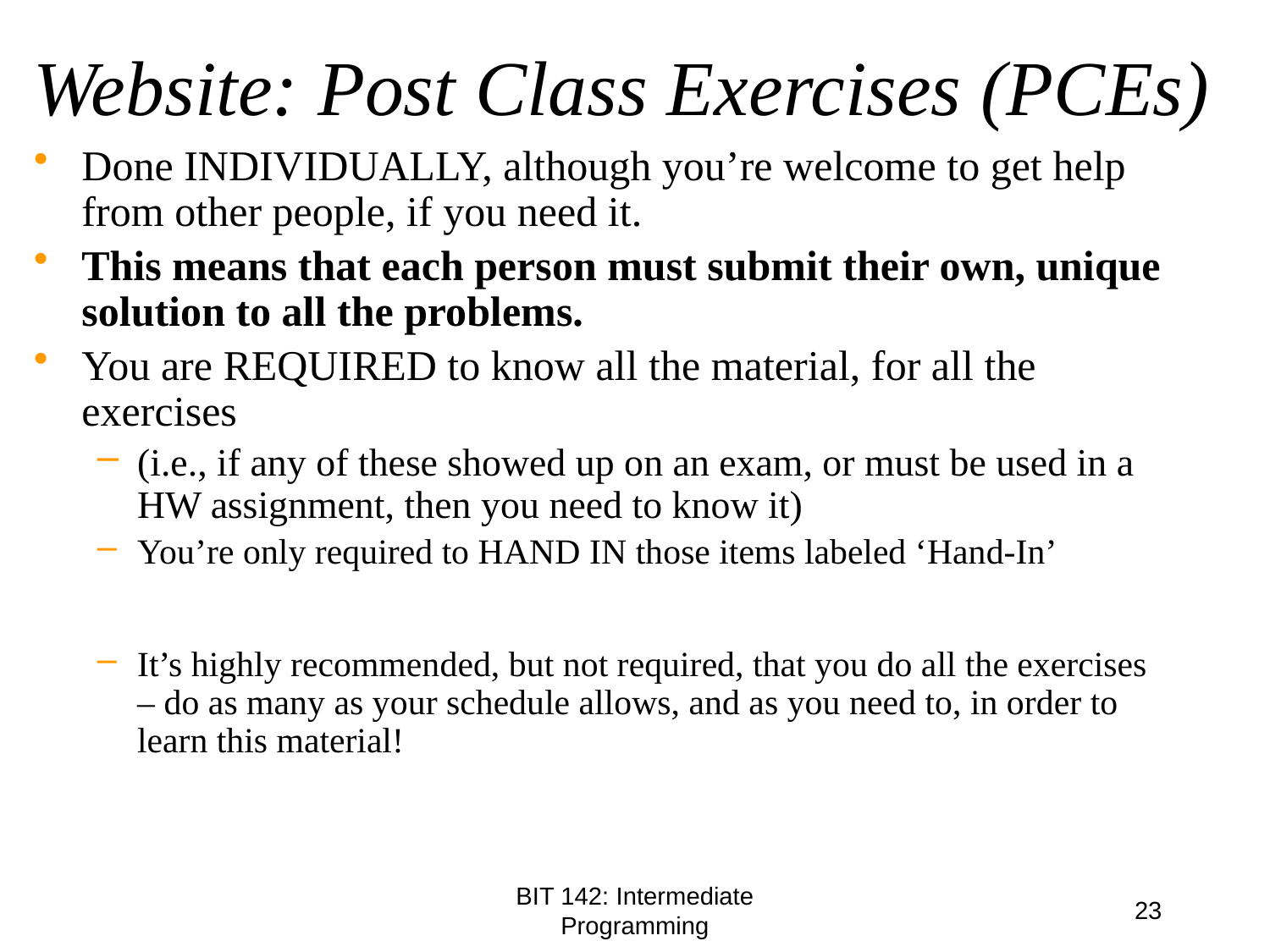

# Website: Post Class Exercises (PCEs)
Done INDIVIDUALLY, although you’re welcome to get help from other people, if you need it.
This means that each person must submit their own, unique solution to all the problems.
You are REQUIRED to know all the material, for all the exercises
(i.e., if any of these showed up on an exam, or must be used in a HW assignment, then you need to know it)
You’re only required to HAND IN those items labeled ‘Hand-In’

It’s highly recommended, but not required, that you do all the exercises – do as many as your schedule allows, and as you need to, in order to learn this material!

BIT 142: Intermediate Programming
23